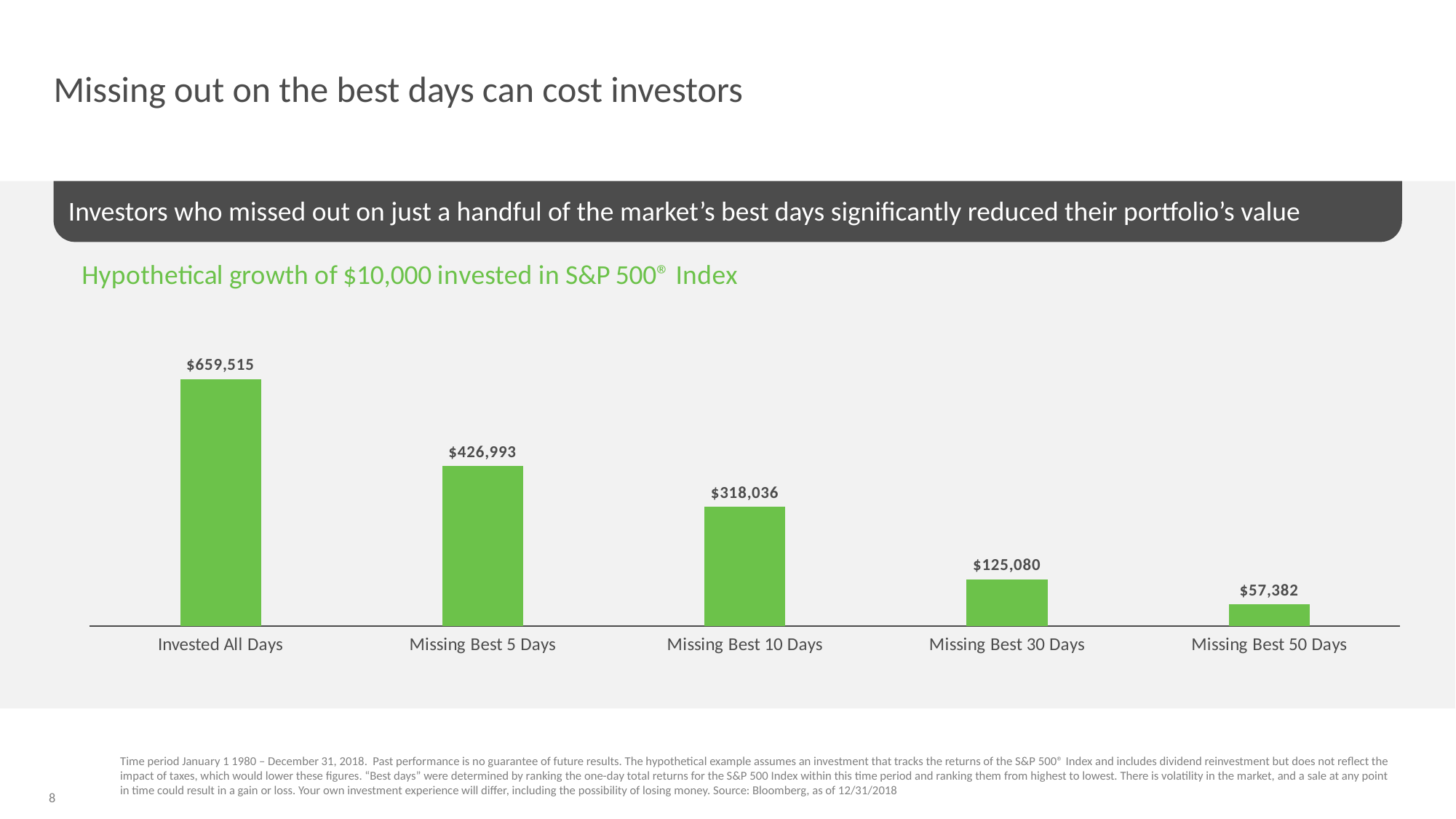

# Missing out on the best days can cost investors

Investors who missed out on just a handful of the market’s best days significantly reduced their portfolio’s value

### Chart: Hypothetical growth of $10,000 invested in S&P 500® Index

| Category | $ | Column1 | Column2 |
|---|---|---|---|
| Invested All Days | 659515.0 | None | None |
| Missing Best 5 Days | 426993.0 | None | None |
| Missing Best 10 Days | 318036.0 | None | None |
| Missing Best 30 Days | 125080.0 | None | None |
| Missing Best 50 Days | 57382.0 | None | None |
Time period January 1 1980 – December 31, 2018.  Past performance is no guarantee of future results. The hypothetical example assumes an investment that tracks the returns of the S&P 500® Index and includes dividend reinvestment but does not reflect the impact of taxes, which would lower these figures. “Best days” were determined by ranking the one-day total returns for the S&P 500 Index within this time period and ranking them from highest to lowest. There is volatility in the market, and a sale at any point in time could result in a gain or loss. Your own investment experience will differ, including the possibility of losing money. Source: Bloomberg, as of 12/31/2018
8